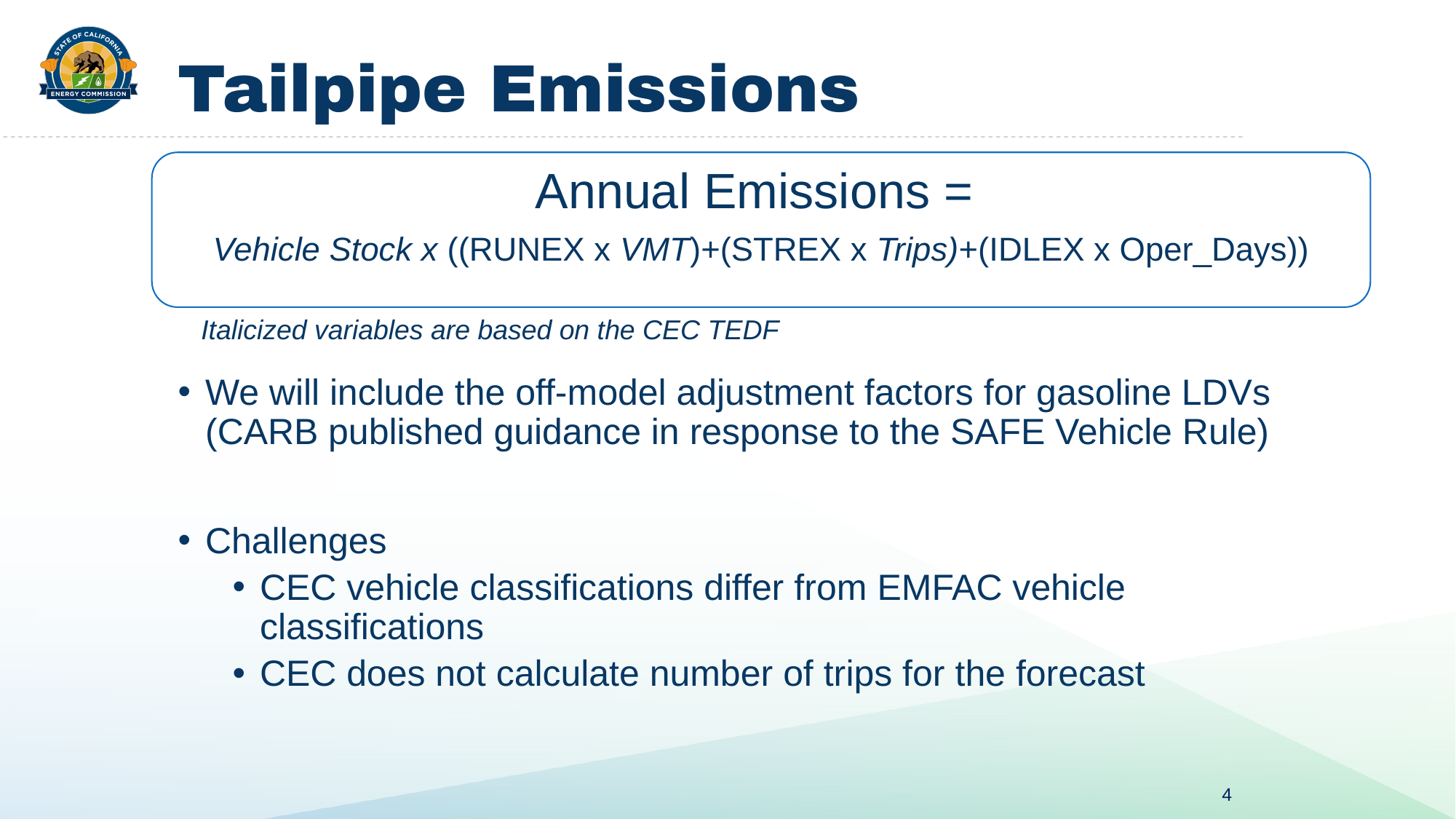

# Tailpipe Emissions
Annual Emissions =
Vehicle Stock x ((RUNEX x VMT)+(STREX x Trips)+(IDLEX x Oper_Days))
Italicized variables are based on the CEC TEDF
We will include the off-model adjustment factors for gasoline LDVs (CARB published guidance in response to the SAFE Vehicle Rule)

Challenges
CEC vehicle classifications differ from EMFAC vehicle classifications
CEC does not calculate number of trips for the forecast

4